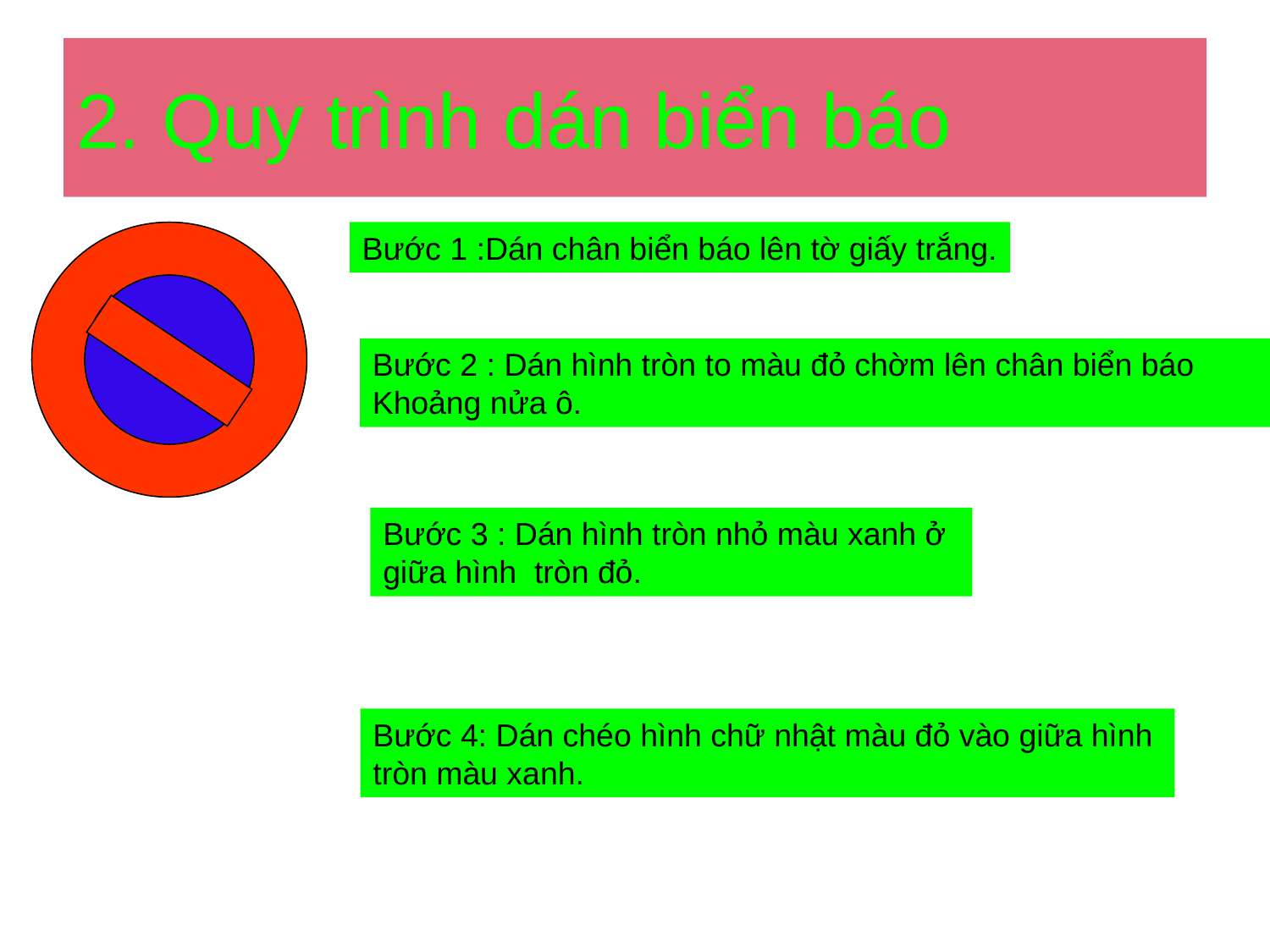

# 2. Quy trình dán biển báo

Bước 1 :Dán chân biển báo lên tờ giấy trắng.

Bước 2 : Dán hình tròn to màu đỏ chờm lên chân biển báo
Khoảng nửa ô.

Bước 3 : Dán hình tròn nhỏ màu xanh ở giữa hình  tròn đỏ.
Bước 4: Dán chéo hình chữ nhật màu đỏ vào giữa hình
tròn màu xanh.